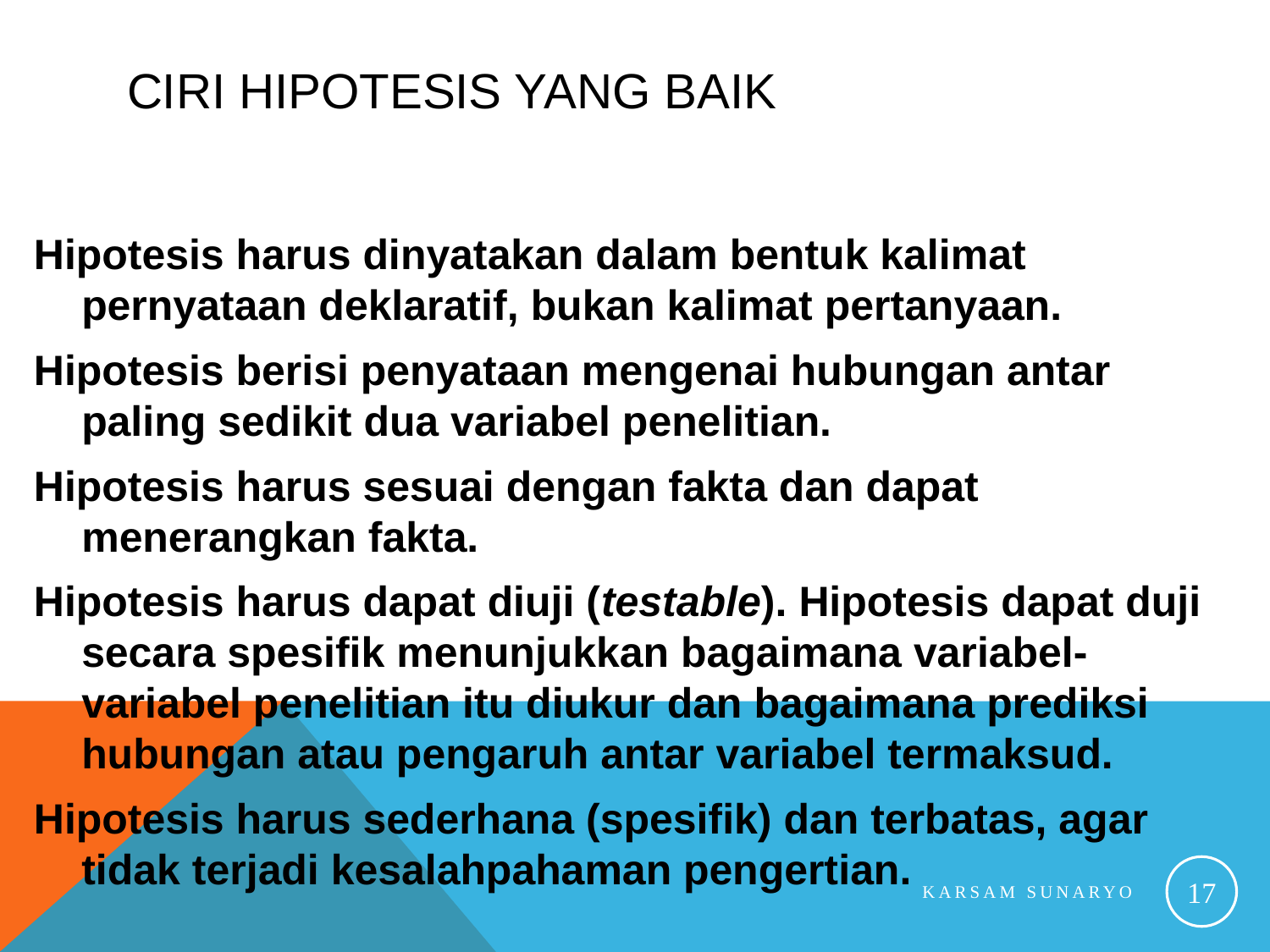

# Ciri hipotesis yang baik
Hipotesis harus dinyatakan dalam bentuk kalimat pernyataan deklaratif, bukan kalimat pertanyaan.
Hipotesis berisi penyataan mengenai hubungan antar paling sedikit dua variabel penelitian.
Hipotesis harus sesuai dengan fakta dan dapat menerangkan fakta.
Hipotesis harus dapat diuji (testable). Hipotesis dapat duji secara spesifik menunjukkan bagaimana variabel-variabel penelitian itu diukur dan bagaimana prediksi hubungan atau pengaruh antar variabel termaksud.
Hipotesis harus sederhana (spesifik) dan terbatas, agar tidak terjadi kesalahpahaman pengertian.

17
Karsam Sunaryo